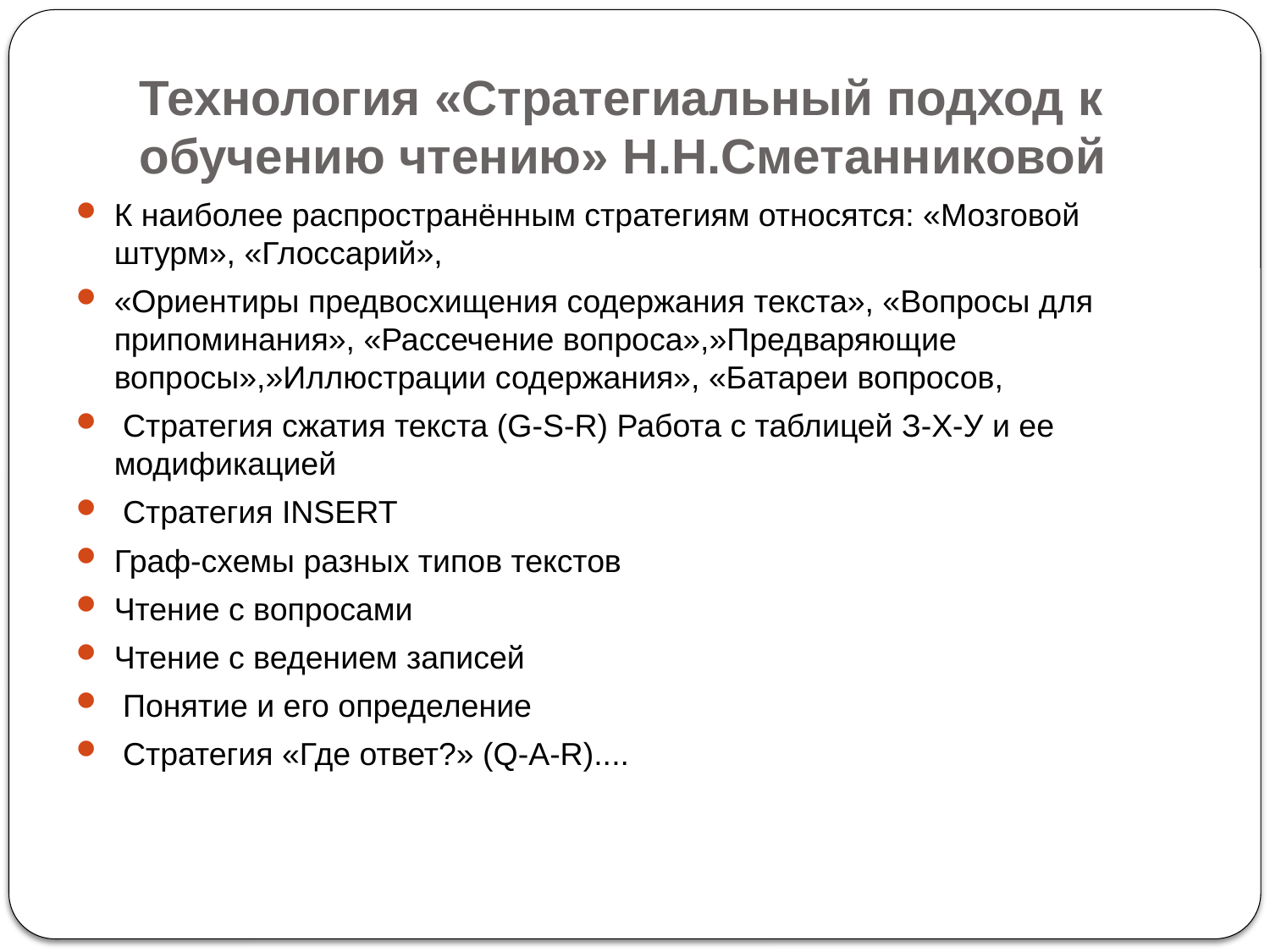

# Технология «Стратегиальный подход к обучению чтению» Н.Н.Сметанниковой
К наиболее распространённым стратегиям относятся: «Мозговой штурм», «Глоссарий»,
«Ориентиры предвосхищения содержания текста», «Вопросы для припоминания», «Рассечение вопроса»,»Предваряющие вопросы»,»Иллюстрации содержания», «Батареи вопросов,
 Стратегия сжатия текста (G-S-R) Работа с таблицей З-Х-У и ее модификацией
 Стратегия INSERT
Граф-схемы разных типов текстов
Чтение с вопросами
Чтение с ведением записей
 Понятие и его определение
 Стратегия «Где ответ?» (Q-A-R)....